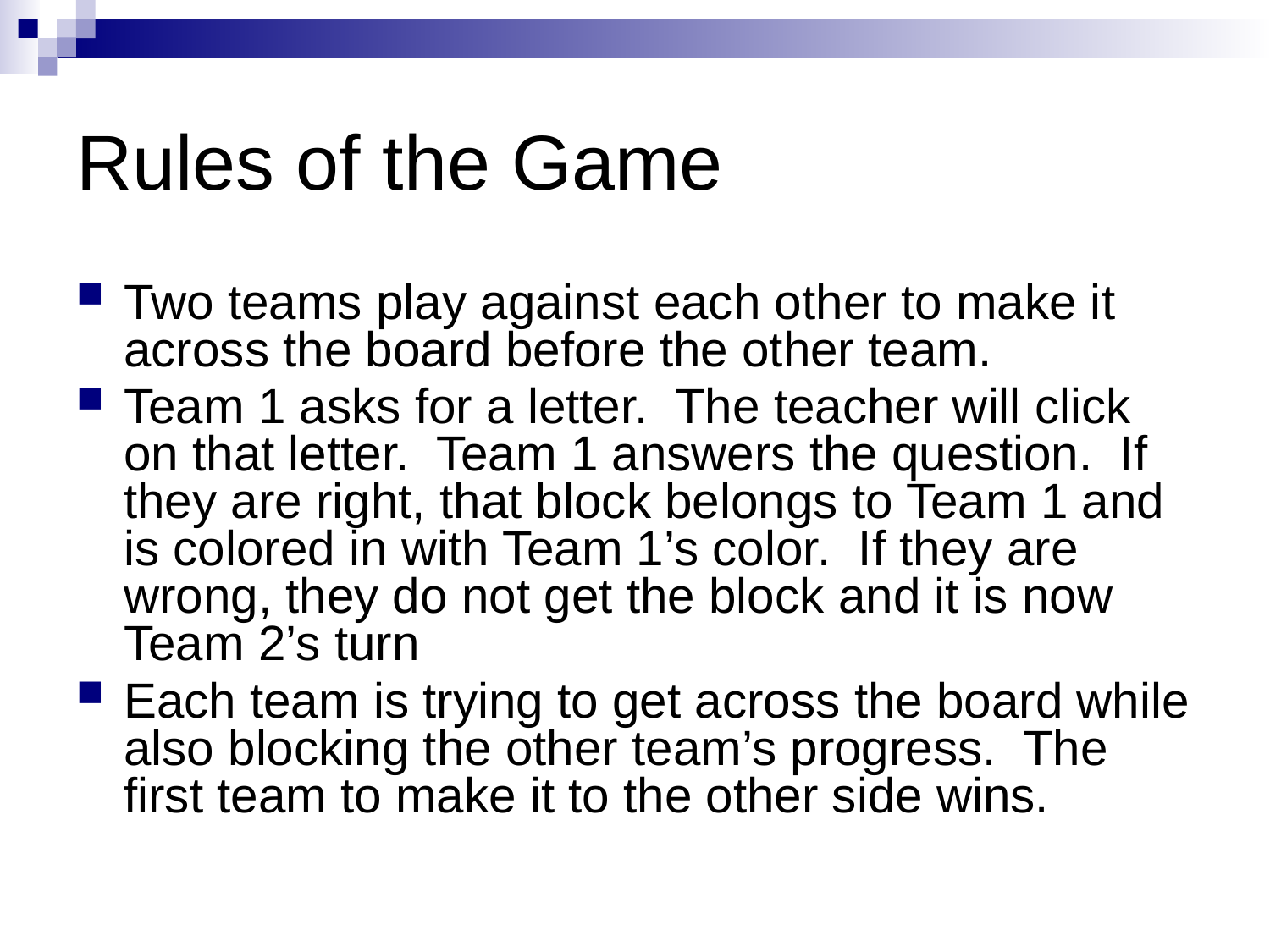

# Rules of the Game
Two teams play against each other to make it across the board before the other team.
Team 1 asks for a letter.  The teacher will click on that letter.  Team 1 answers the question.  If they are right, that block belongs to Team 1 and is colored in with Team 1’s color.  If they are wrong, they do not get the block and it is now Team 2’s turn
Each team is trying to get across the board while also blocking the other team’s progress.  The first team to make it to the other side wins.